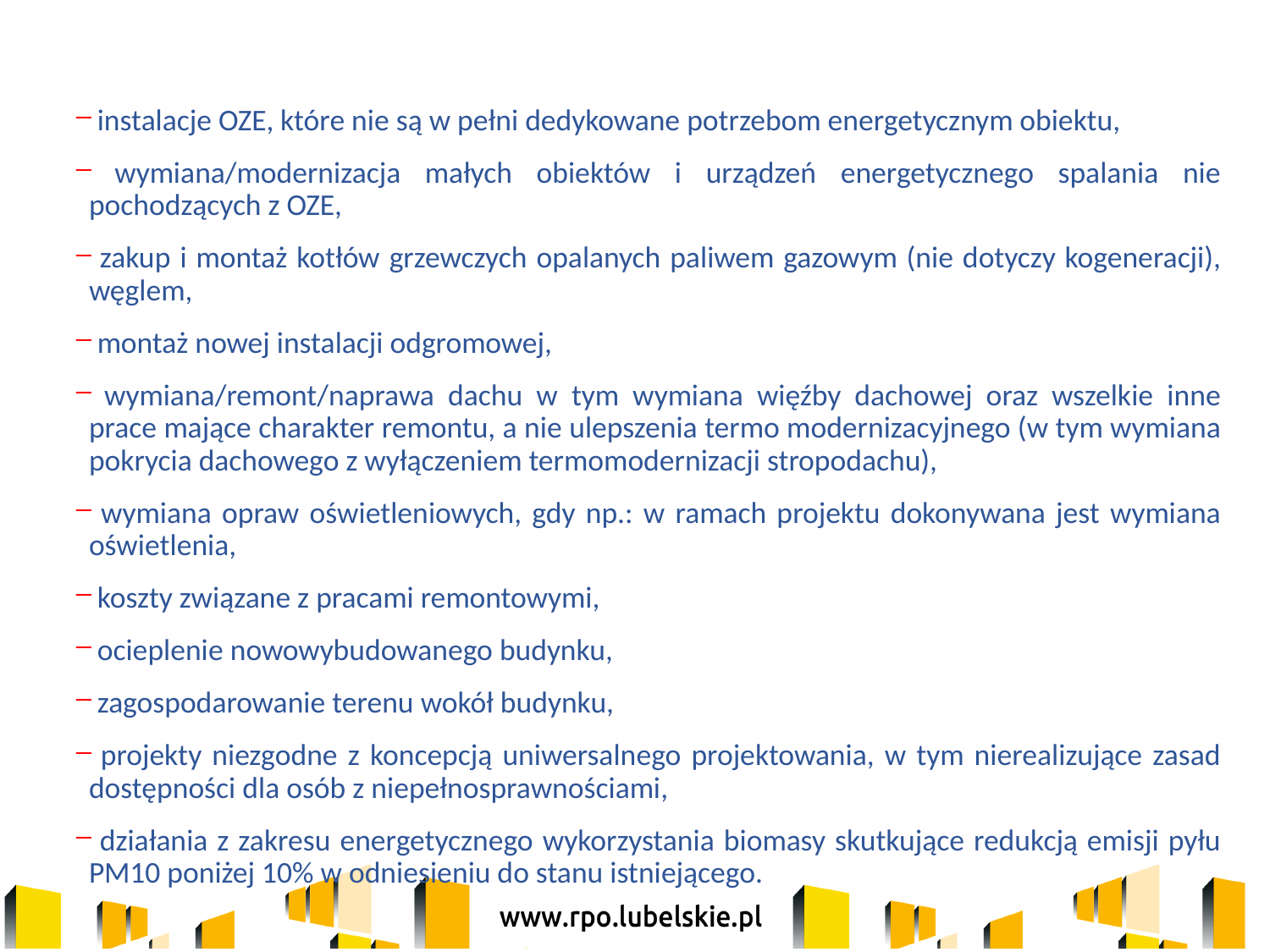

instalacje OZE, które nie są w pełni dedykowane potrzebom energetycznym obiektu,
 wymiana/modernizacja małych obiektów i urządzeń energetycznego spalania nie pochodzących z OZE,
 zakup i montaż kotłów grzewczych opalanych paliwem gazowym (nie dotyczy kogeneracji), węglem,
 montaż nowej instalacji odgromowej,
 wymiana/remont/naprawa dachu w tym wymiana więźby dachowej oraz wszelkie inne prace mające charakter remontu, a nie ulepszenia termo modernizacyjnego (w tym wymiana pokrycia dachowego z wyłączeniem termomodernizacji stropodachu),
 wymiana opraw oświetleniowych, gdy np.: w ramach projektu dokonywana jest wymiana oświetlenia,
 koszty związane z pracami remontowymi,
 ocieplenie nowowybudowanego budynku,
 zagospodarowanie terenu wokół budynku,
 projekty niezgodne z koncepcją uniwersalnego projektowania, w tym nierealizujące zasad dostępności dla osób z niepełnosprawnościami,
 działania z zakresu energetycznego wykorzystania biomasy skutkujące redukcją emisji pyłu PM10 poniżej 10% w odniesieniu do stanu istniejącego.